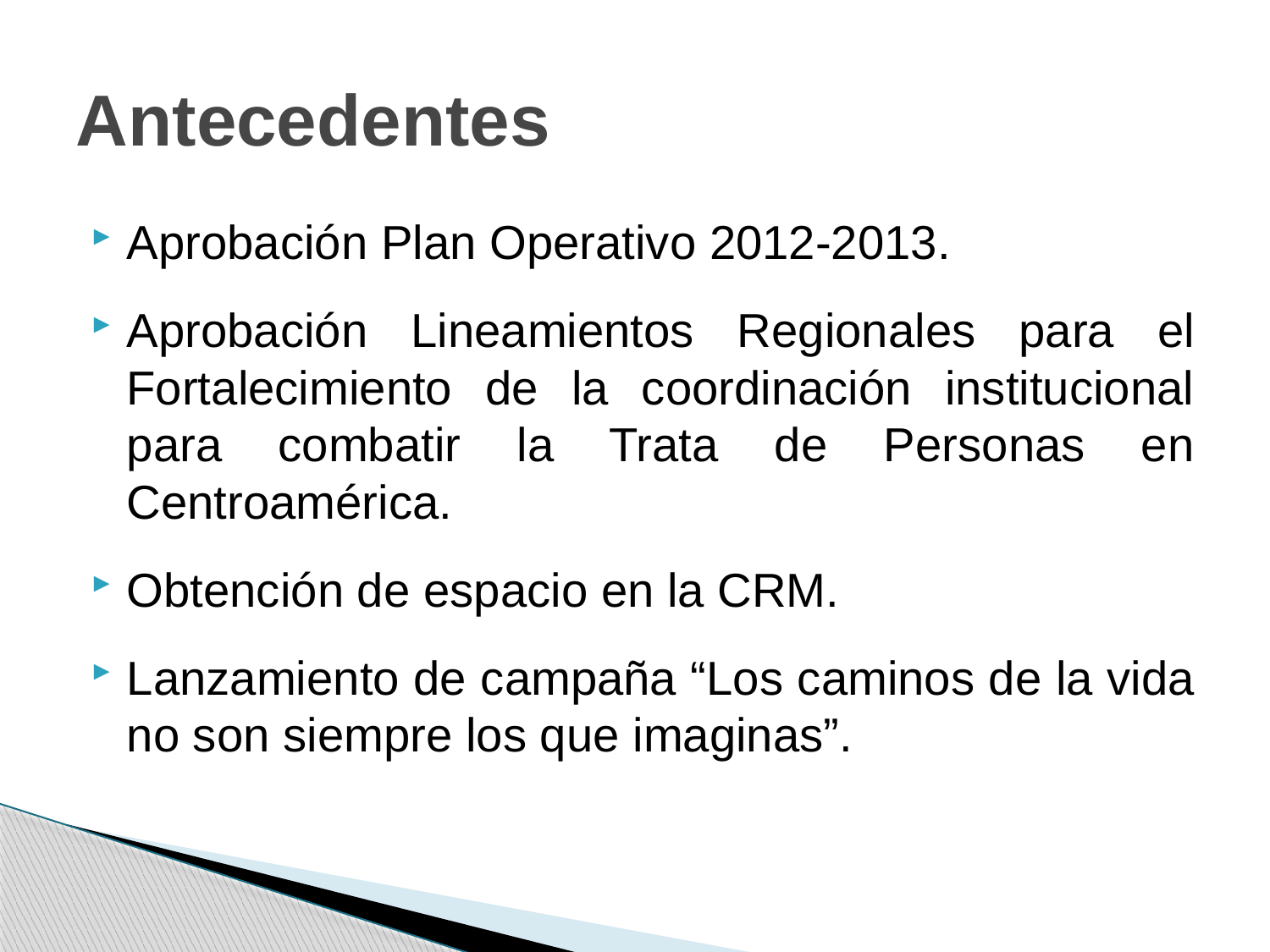

# Antecedentes
Aprobación Plan Operativo 2012-2013.

Aprobación Lineamientos Regionales para el Fortalecimiento de la coordinación institucional para combatir la Trata de Personas en Centroamérica.

Obtención de espacio en la CRM.

Lanzamiento de campaña “Los caminos de la vida no son siempre los que imaginas”.